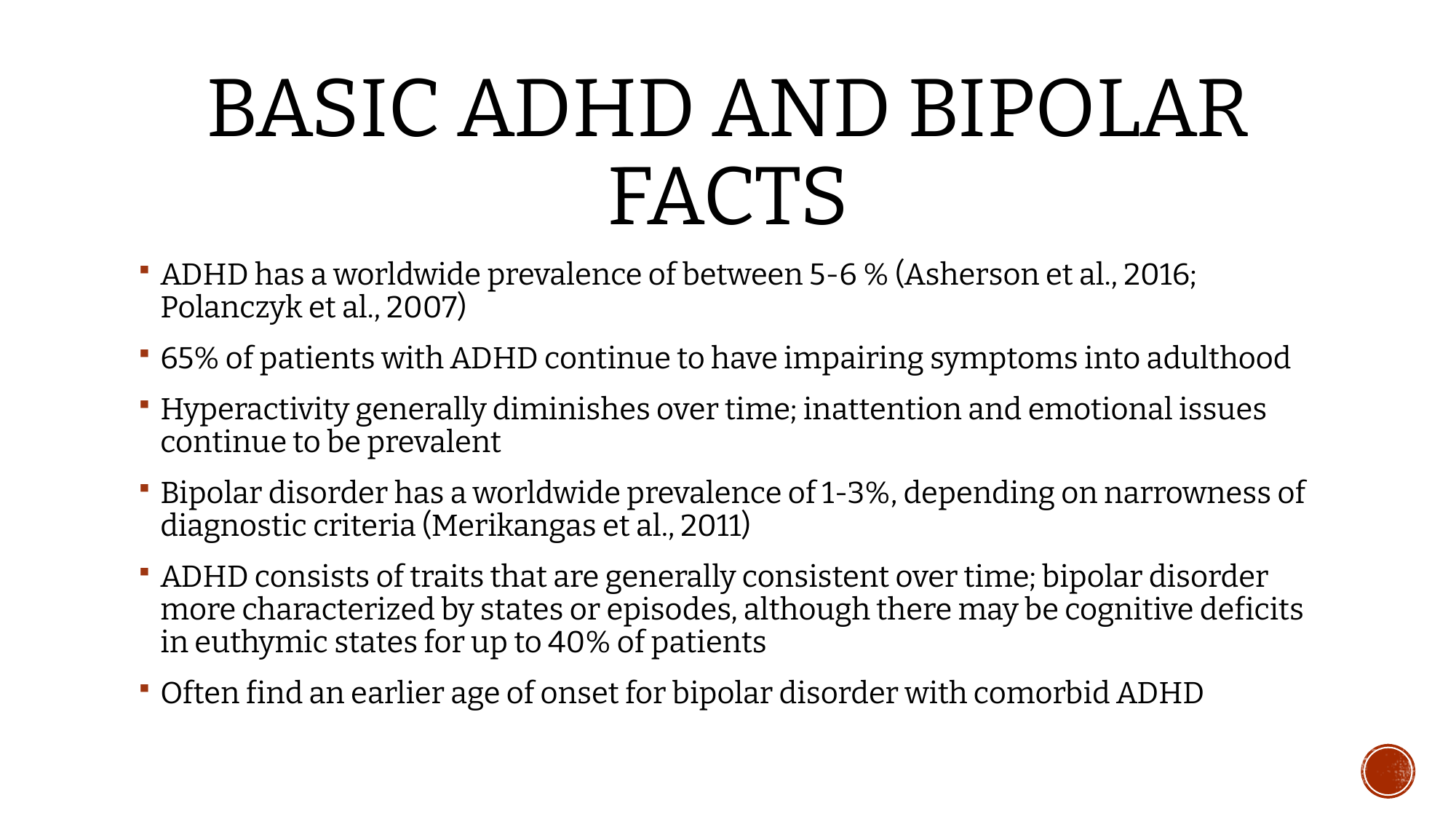

# Basic ADHD and bipolar facts
ADHD has a worldwide prevalence of between 5-6 % (Asherson et al., 2016; Polanczyk et al., 2007)
65% of patients with ADHD continue to have impairing symptoms into adulthood
Hyperactivity generally diminishes over time; inattention and emotional issues continue to be prevalent
Bipolar disorder has a worldwide prevalence of 1-3%, depending on narrowness of diagnostic criteria (Merikangas et al., 2011)
ADHD consists of traits that are generally consistent over time; bipolar disorder more characterized by states or episodes, although there may be cognitive deficits in euthymic states for up to 40% of patients
Often find an earlier age of onset for bipolar disorder with comorbid ADHD